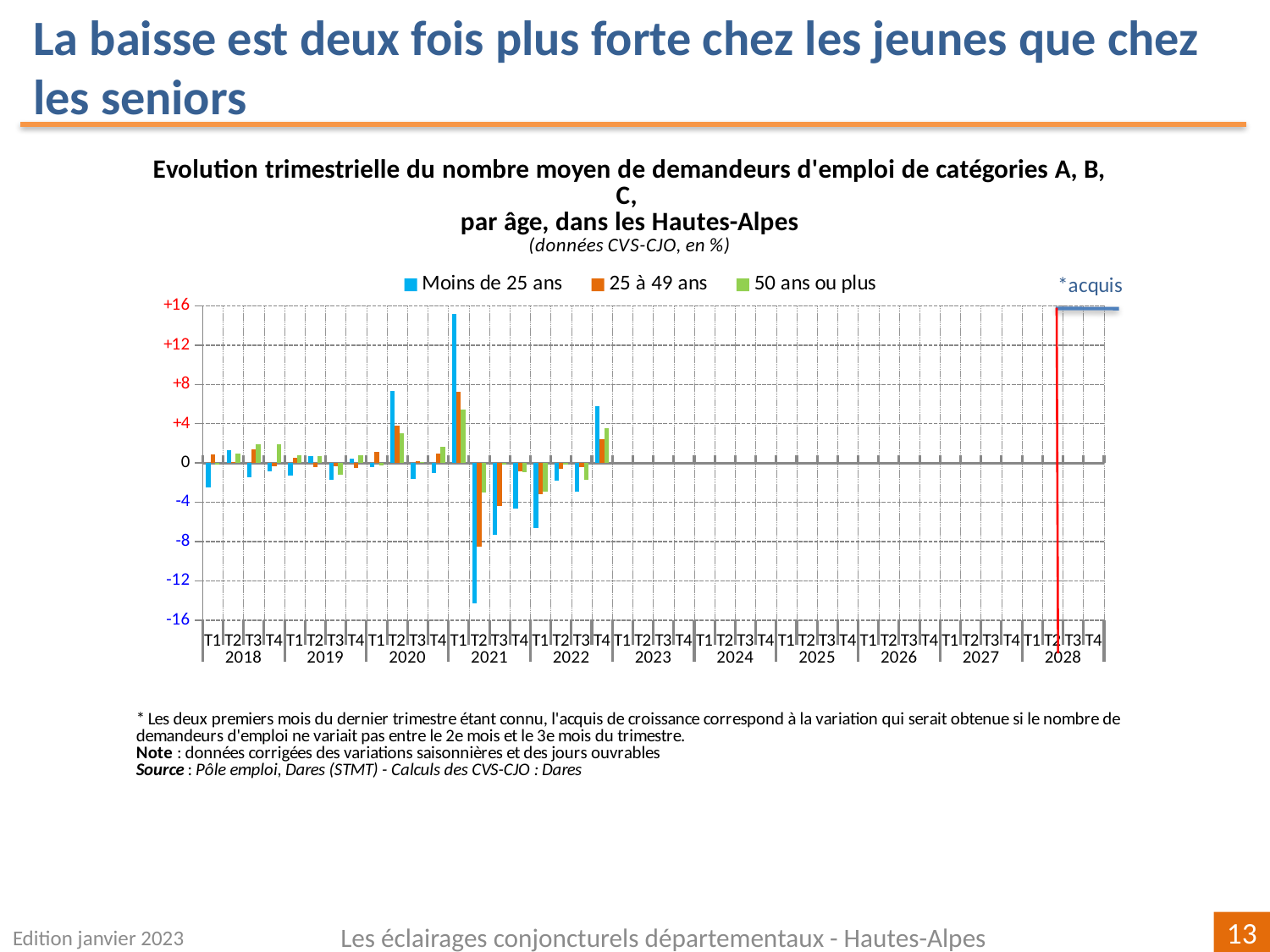

La baisse est deux fois plus forte chez les jeunes que chez les seniors

[unsupported chart]

Edition janvier 2023
Les éclairages conjoncturels départementaux - Hautes-Alpes
13